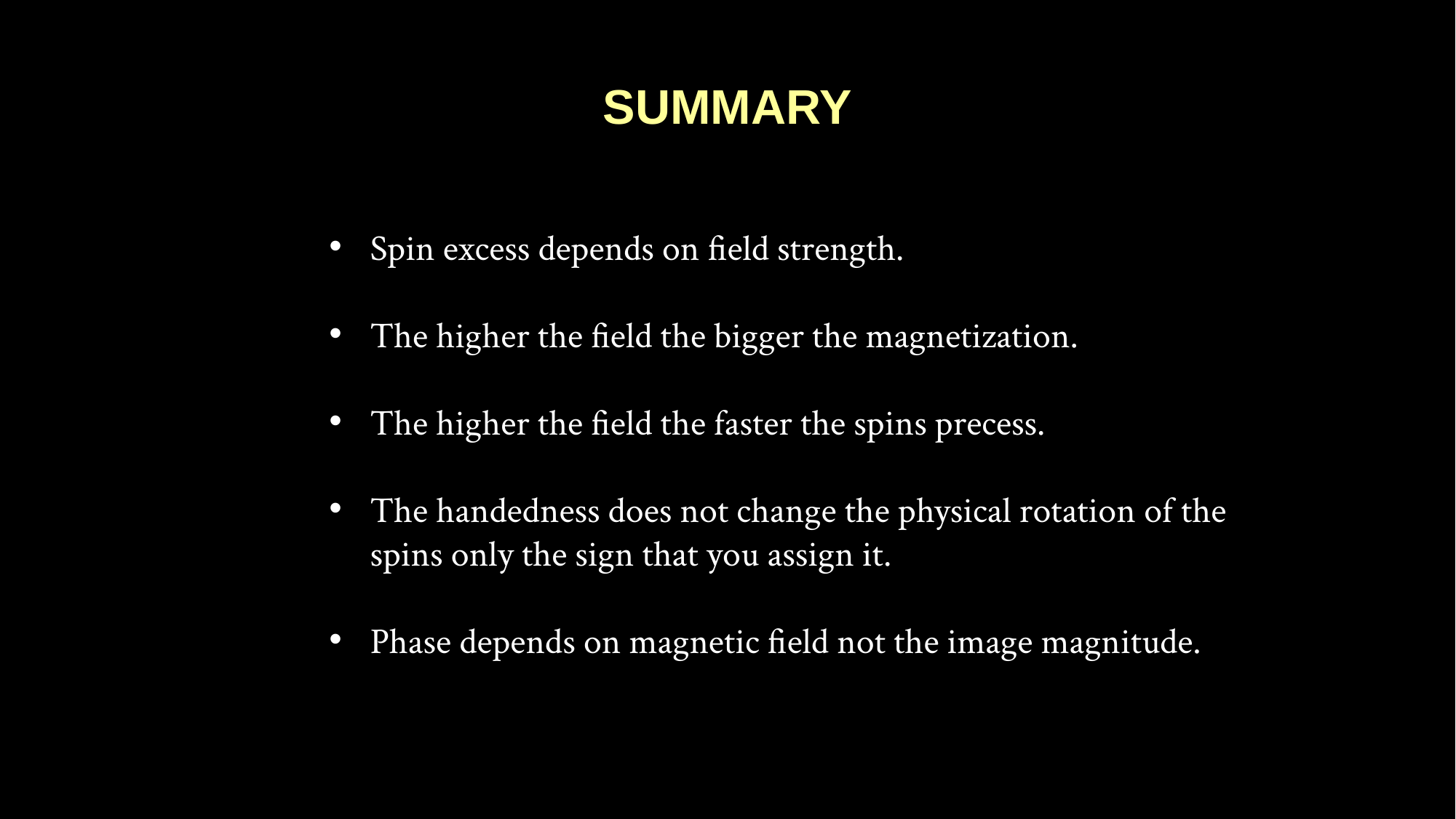

# SUMMARY
Spin excess depends on field strength.

The higher the field the bigger the magnetization.

The higher the field the faster the spins precess.

The handedness does not change the physical rotation of the spins only the sign that you assign it.

Phase depends on magnetic field not the image magnitude.